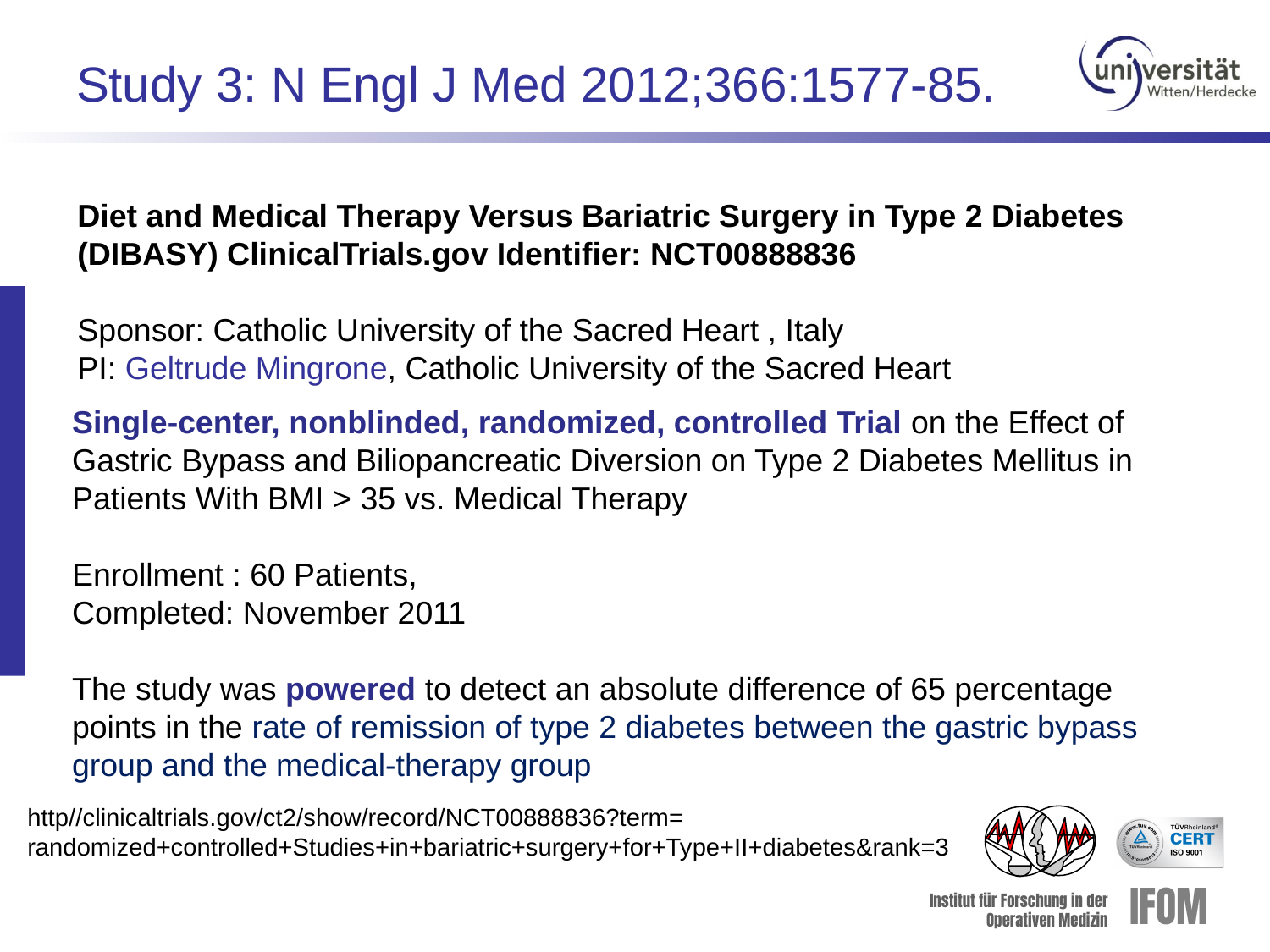

# Study 3: N Engl J Med 2012;366:1577-85.
Diet and Medical Therapy Versus Bariatric Surgery in Type 2 Diabetes (DIBASY) ClinicalTrials.gov Identifier: NCT00888836

Sponsor: Catholic University of the Sacred Heart , Italy
PI: Geltrude Mingrone, Catholic University of the Sacred Heart

Single-center, nonblinded, randomized, controlled Trial on the Effect of Gastric Bypass and Biliopancreatic Diversion on Type 2 Diabetes Mellitus in Patients With BMI > 35 vs. Medical Therapy

Enrollment : 60 Patients,
Completed: November 2011

The study was powered to detect an absolute difference of 65 percentage points in the rate of remission of type 2 diabetes between the gastric bypass
group and the medical-therapy group

http//clinicaltrials.gov/ct2/show/record/NCT00888836?term=
randomized+controlled+Studies+in+bariatric+surgery+for+Type+II+diabetes&rank=3